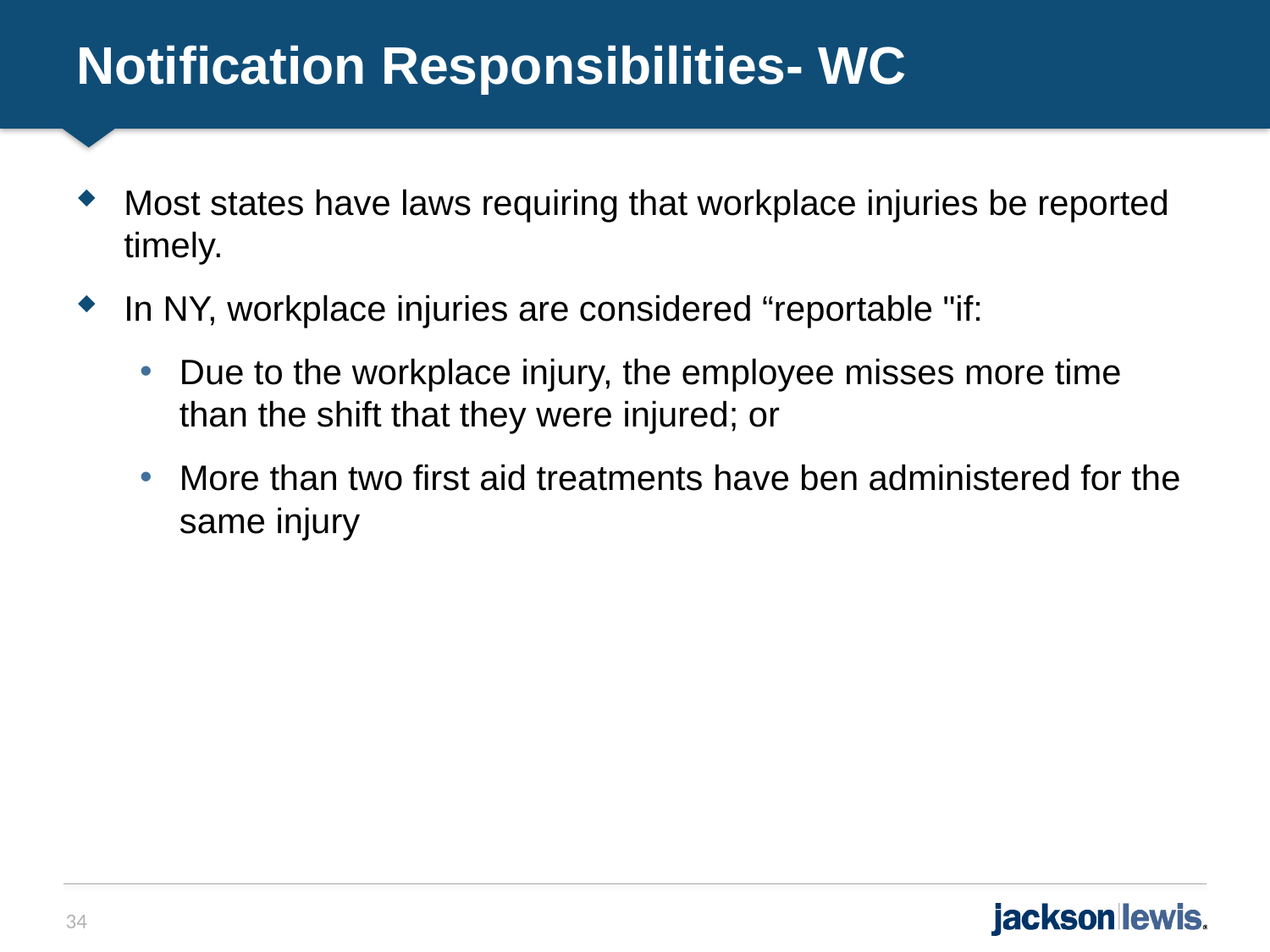

# Notification Responsibilities- WC
Most states have laws requiring that workplace injuries be reported timely.
In NY, workplace injuries are considered “reportable "if:
Due to the workplace injury, the employee misses more time than the shift that they were injured; or
More than two first aid treatments have ben administered for the same injury
34